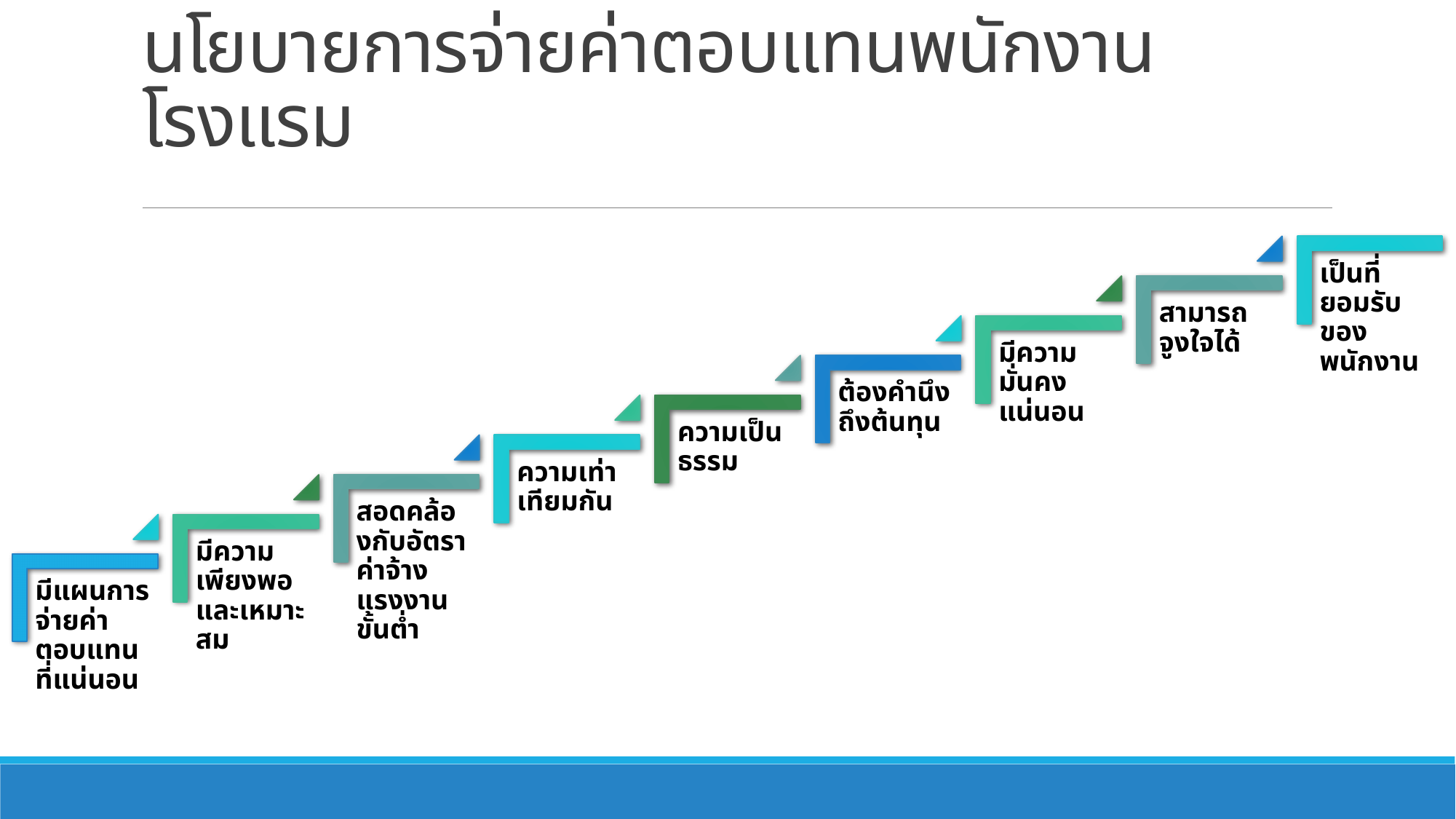

# นโยบายการจ่ายค่าตอบแทนพนักงานโรงแรม
มีแผนการจ่ายค่าตอบแทนที่แน่นอน
มีความเพียงพอและเหมาะสม
สอดคล้องกับอัตราค่าจ้างแรงงานขั้นต่ำ
ความเท่าเทียมกัน
ความเป็นธรรม
ต้องคำนึงถึงต้นทุน
มีความมั่นคงแน่นอน
สามารถจูงใจได้
เป็นที่ยอมรับของพนักงาน